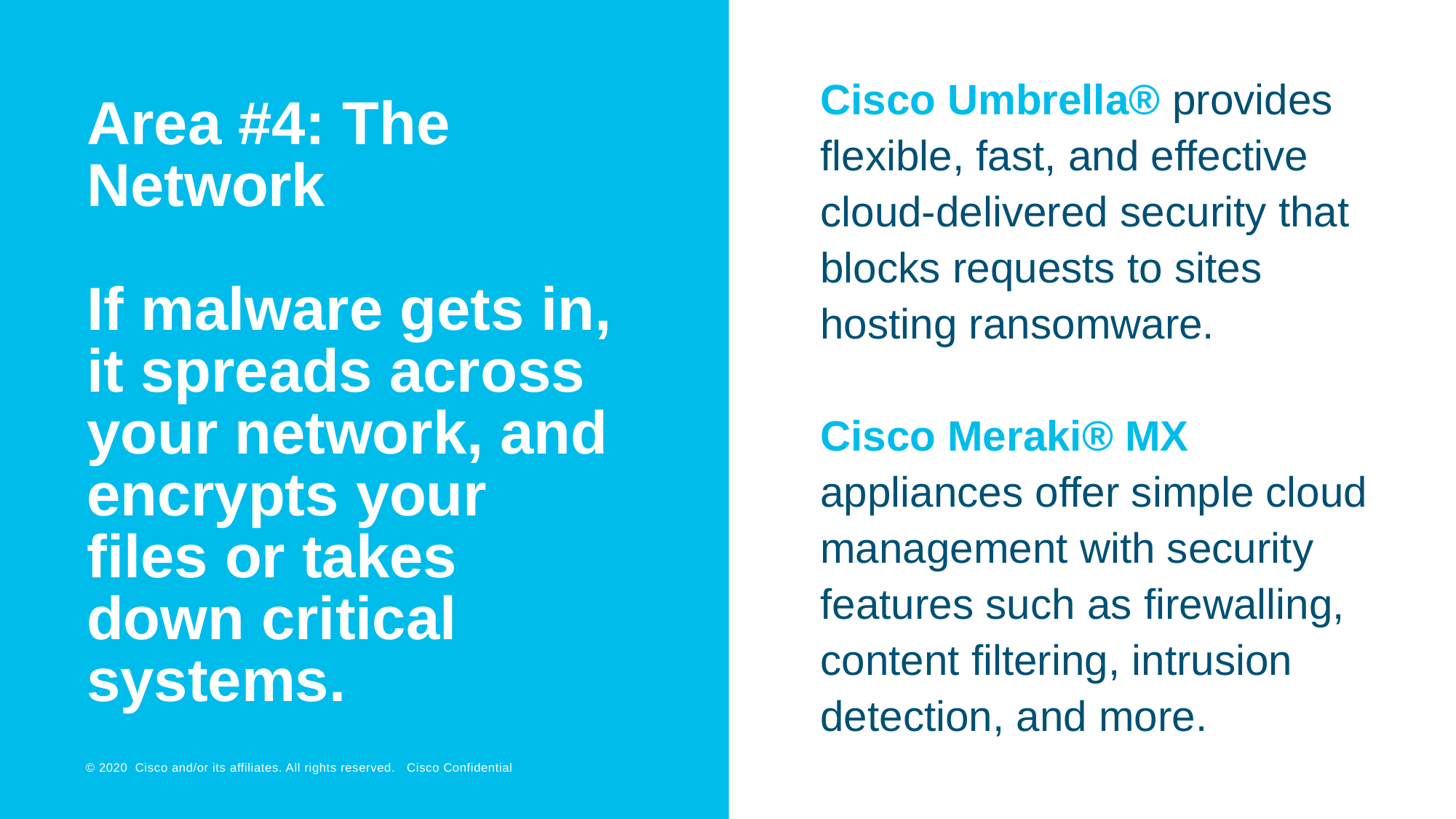

Cisco Umbrella® provides flexible, fast, and effective cloud-delivered security that blocks requests to sites hosting ransomware.

Cisco Meraki® MX appliances offer simple cloud management with security features such as firewalling, content filtering, intrusion detection, and more.
# Area #4: The Network If malware gets in, it spreads across your network, and encrypts your files or takes down critical systems.
© 2020  Cisco and/or its affiliates. All rights reserved.   Cisco Confidential